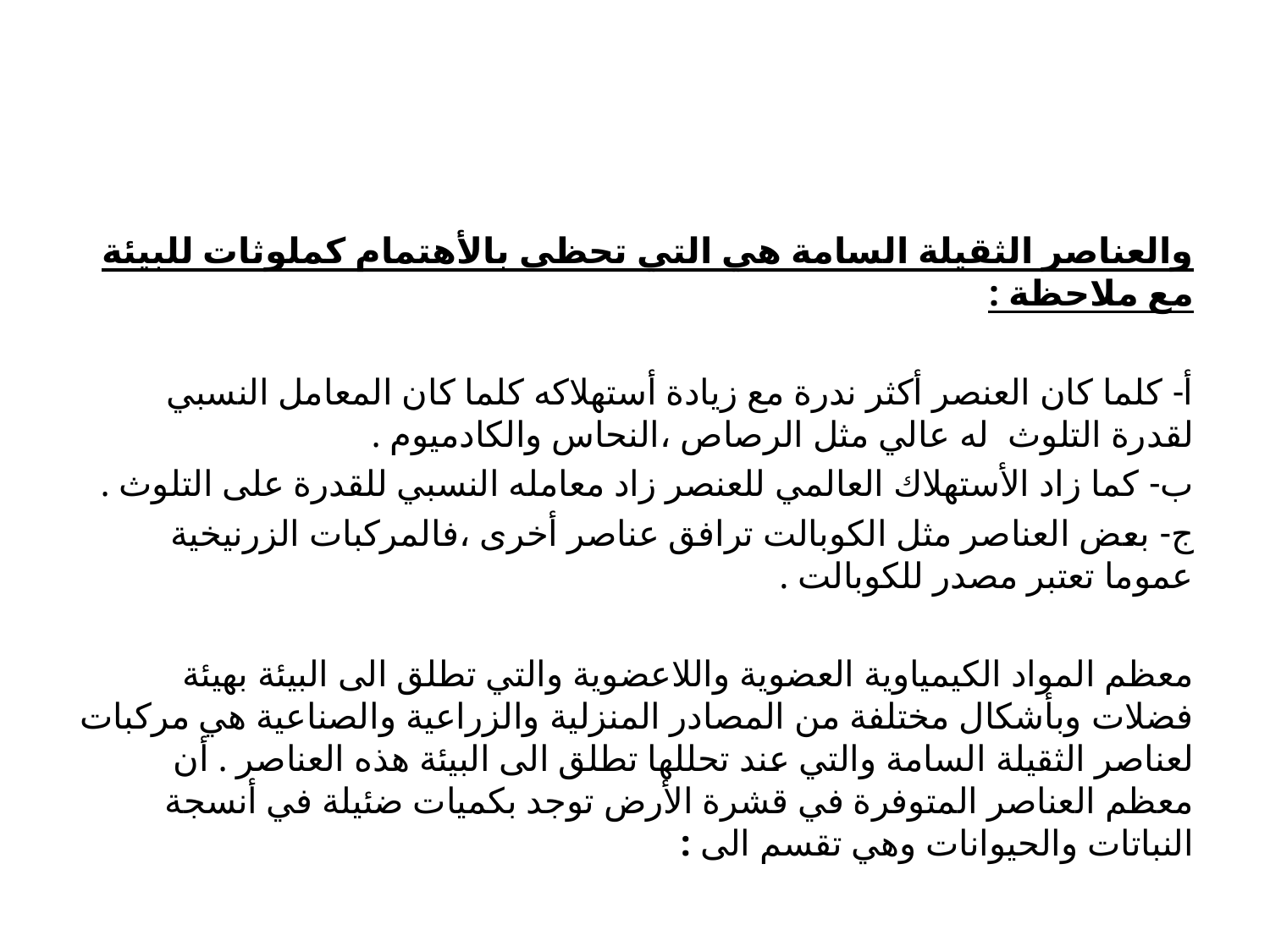

#
والعناصر الثقيلة السامة هي التي تحظى بالأهتمام كملوثات للبيئة مع ملاحظة :

أ- كلما كان العنصر أكثر ندرة مع زيادة أستهلاكه كلما كان المعامل النسبي لقدرة التلوث  له عالي مثل الرصاص ،النحاس والكادميوم .
ب- كما زاد الأستهلاك العالمي للعنصر زاد معامله النسبي للقدرة على التلوث .
ج- بعض العناصر مثل الكوبالت ترافق عناصر أخرى ،فالمركبات الزرنيخية عموما تعتبر مصدر للكوبالت .

معظم المواد الكيمياوية العضوية واللاعضوية والتي تطلق الى البيئة بهيئة فضلات وبأشكال مختلفة من المصادر المنزلية والزراعية والصناعية هي مركبات لعناصر الثقيلة السامة والتي عند تحللها تطلق الى البيئة هذه العناصر . أن معظم العناصر المتوفرة في قشرة الأرض توجد بكميات ضئيلة في أنسجة النباتات والحيوانات وهي تقسم الى :